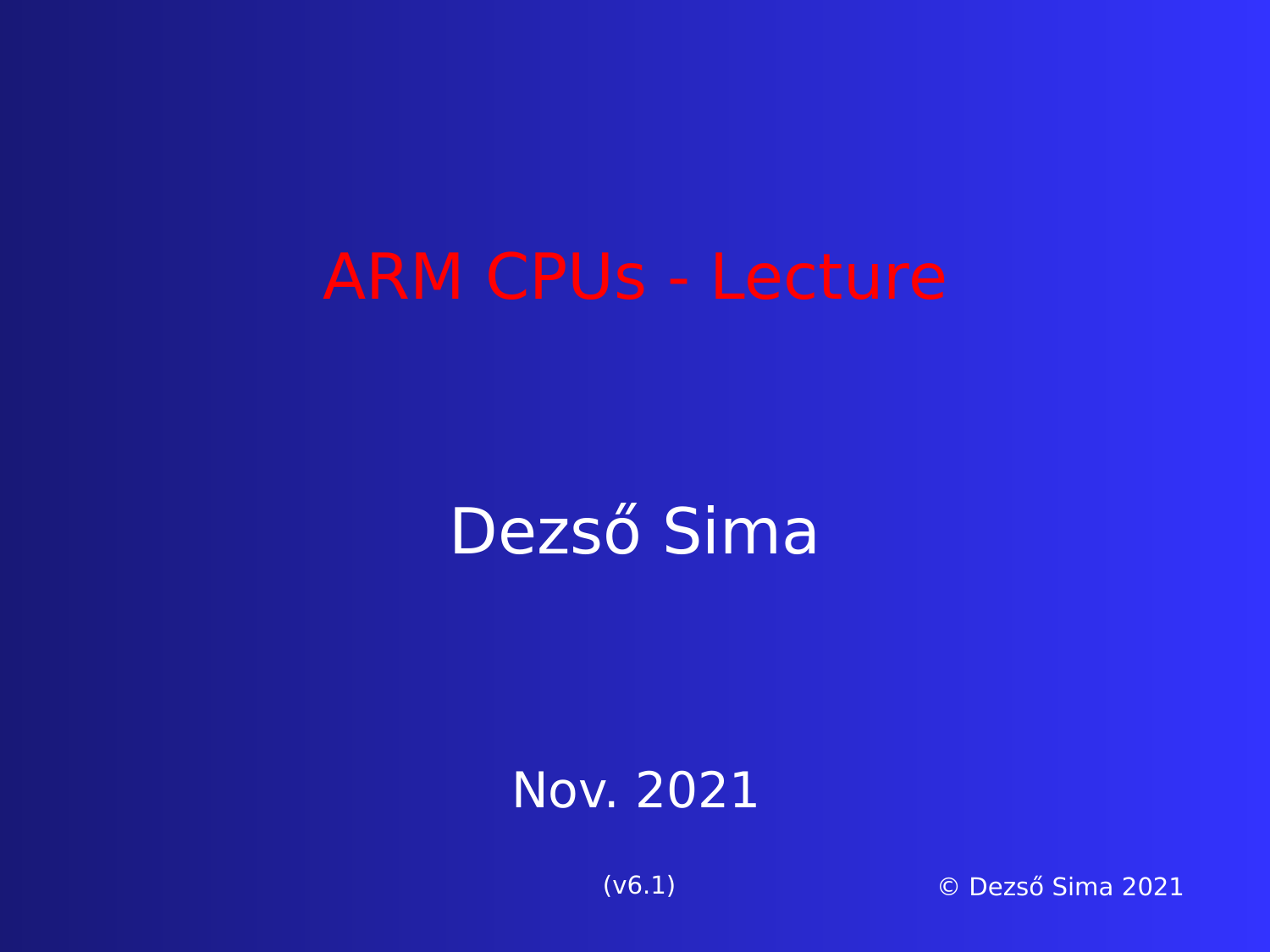

ARM CPUs - Lecture
Dezső Sima
Nov. 2021
(v6.1)
© Dezső Sima 2021